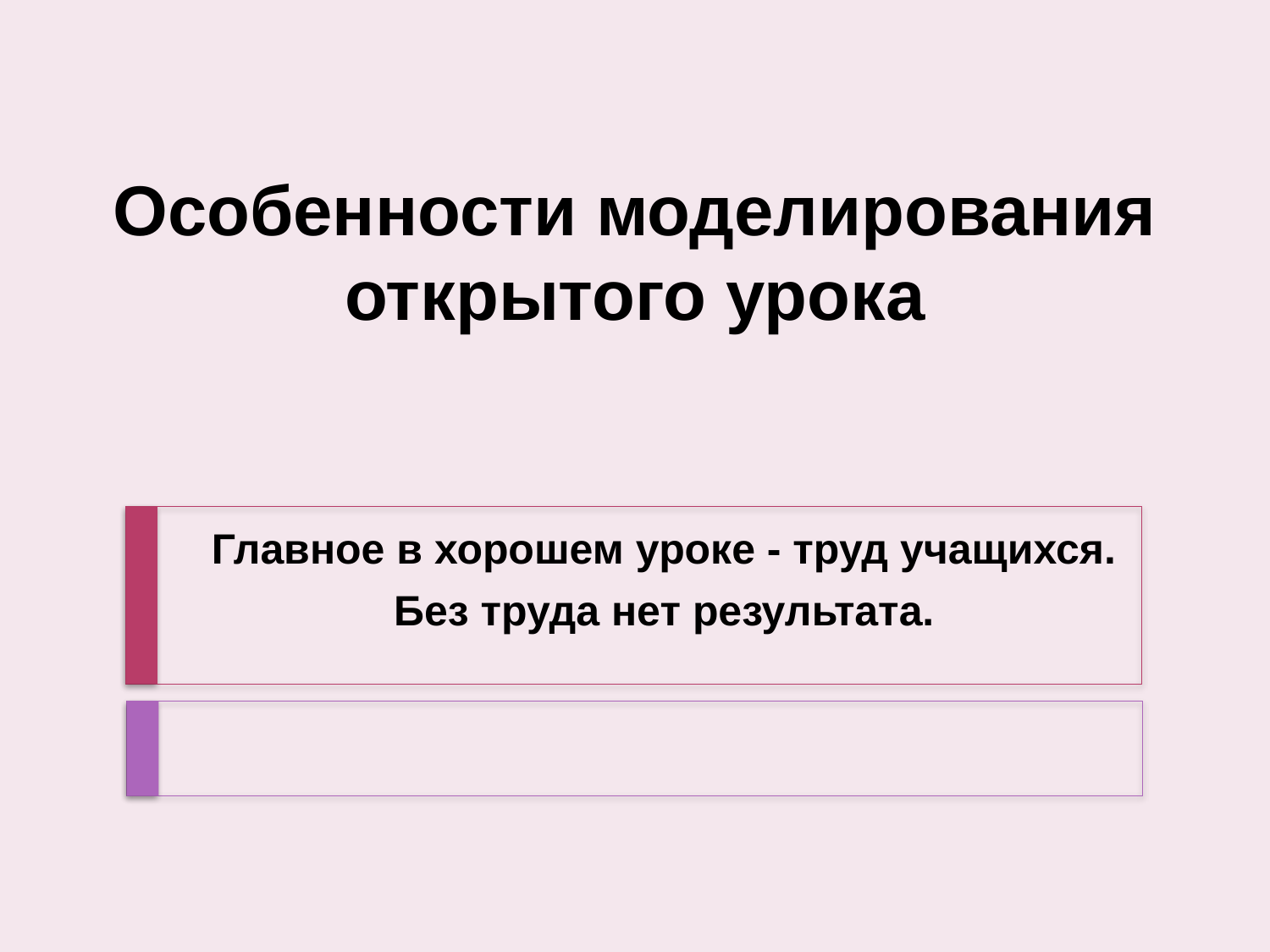

# Особенности моделирования открытого урока
Главное в хорошем уроке - труд учащихся.
Без труда нет результата.